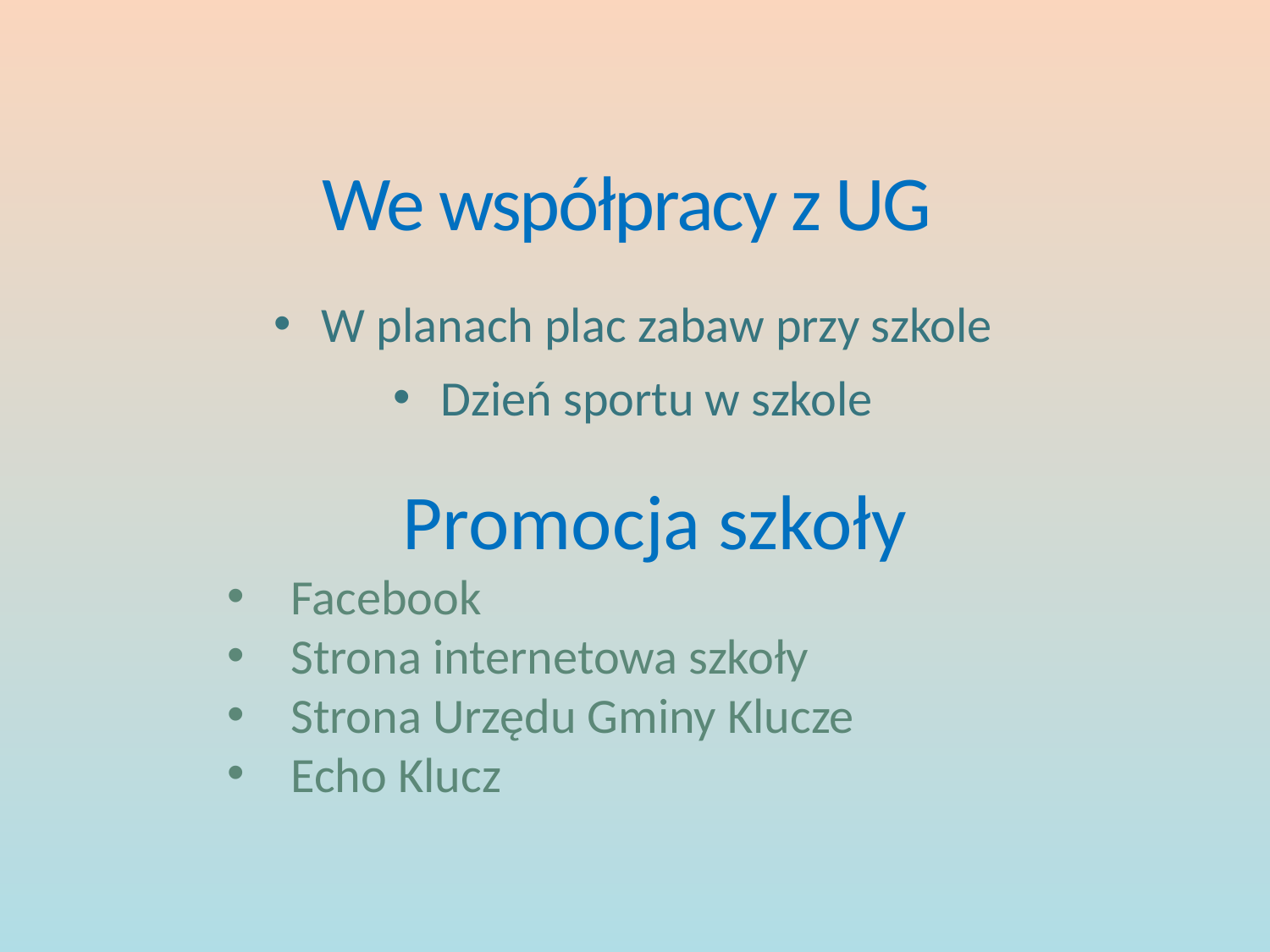

# We współpracy z UG
W planach plac zabaw przy szkole
Dzień sportu w szkole
Promocja szkoły
Facebook
Strona internetowa szkoły
Strona Urzędu Gminy Klucze
Echo Klucz